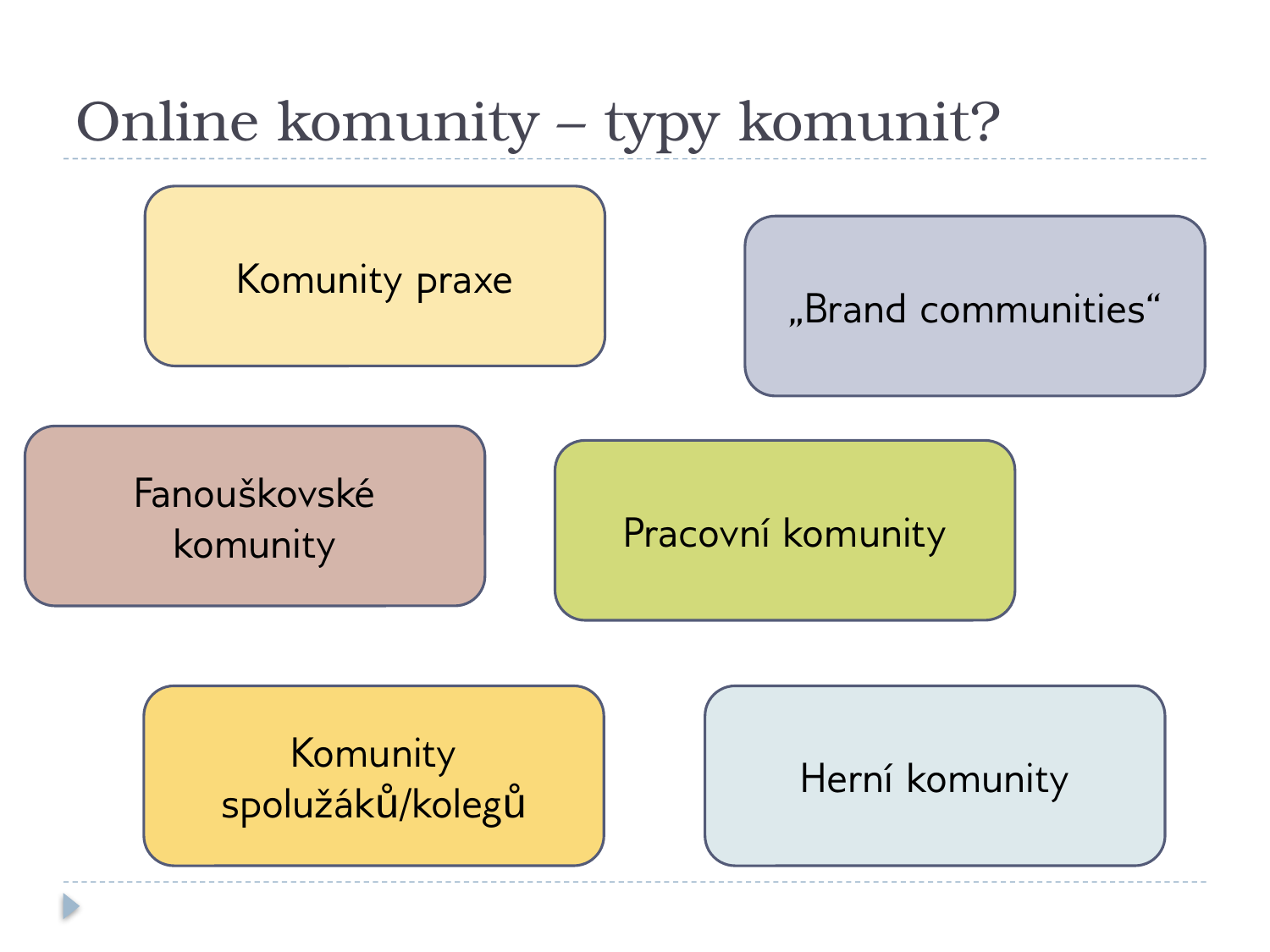

# Online komunity – typy komunit?
Komunity praxe
„Brand communities“
Fanouškovské komunity
Pracovní komunity
Komunity spolužáků/kolegů
Herní komunity